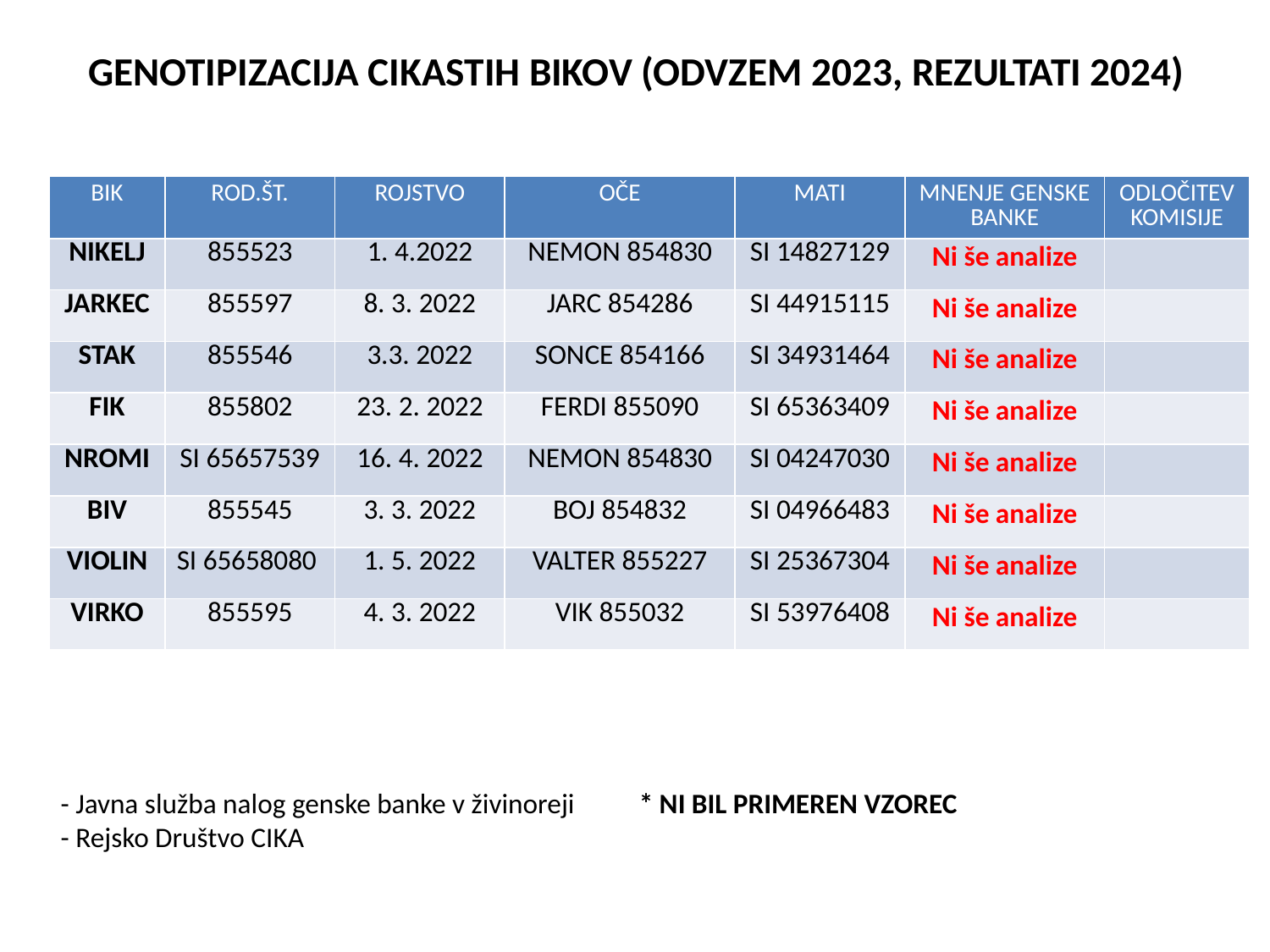

# GENOTIPIZACIJA CIKASTIH BIKOV (ODVZEM 2023, REZULTATI 2024)
| BIK | ROD.ŠT. | ROJSTVO | OČE | MATI | MNENJE GENSKE BANKE | ODLOČITEV KOMISIJE |
| --- | --- | --- | --- | --- | --- | --- |
| NIKELJ | 855523 | 1. 4.2022 | NEMON 854830 | SI 14827129 | Ni še analize |  |
| JARKEC | 855597 | 8. 3. 2022 | JARC 854286 | SI 44915115 | Ni še analize |  |
| STAK | 855546 | 3.3. 2022 | SONCE 854166 | SI 34931464 | Ni še analize |  |
| FIK | 855802 | 23. 2. 2022 | FERDI 855090 | SI 65363409 | Ni še analize |  |
| NROMI | SI 65657539 | 16. 4. 2022 | NEMON 854830 | SI 04247030 | Ni še analize |  |
| BIV | 855545 | 3. 3. 2022 | BOJ 854832 | SI 04966483 | Ni še analize |  |
| VIOLIN | SI 65658080 | 1. 5. 2022 | VALTER 855227 | SI 25367304 | Ni še analize |  |
| VIRKO | 855595 | 4. 3. 2022 | VIK 855032 | SI 53976408 | Ni še analize |  |
- Javna služba nalog genske banke v živinoreji          * NI BIL PRIMEREN VZOREC
- Rejsko Društvo CIKA